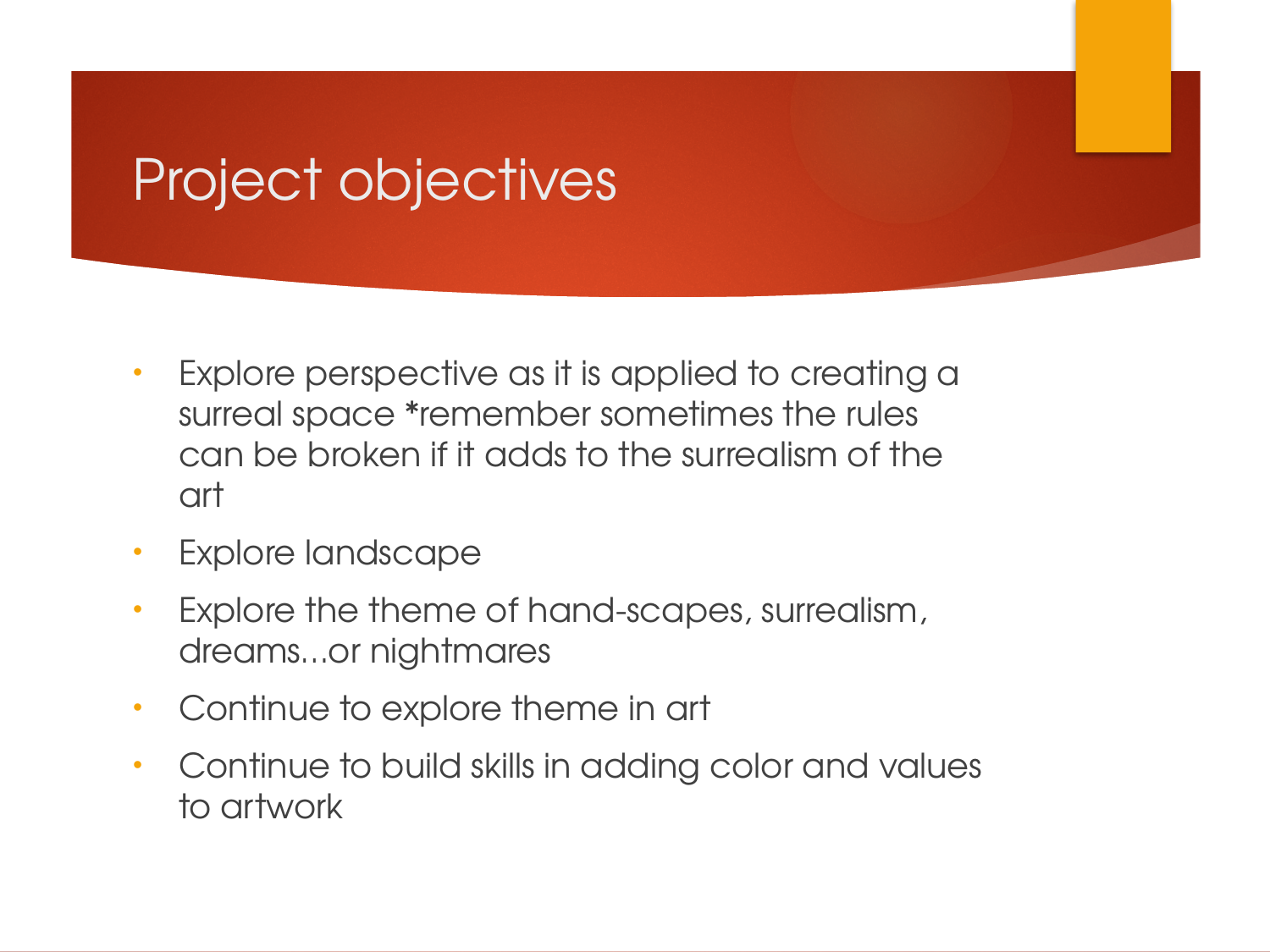

# Project objectives
Explore perspective as it is applied to creating a surreal space *remember sometimes the rules can be broken if it adds to the surrealism of the art
Explore landscape
Explore the theme of hand-scapes, surrealism, dreams…or nightmares
Continue to explore theme in art
Continue to build skills in adding color and values to artwork